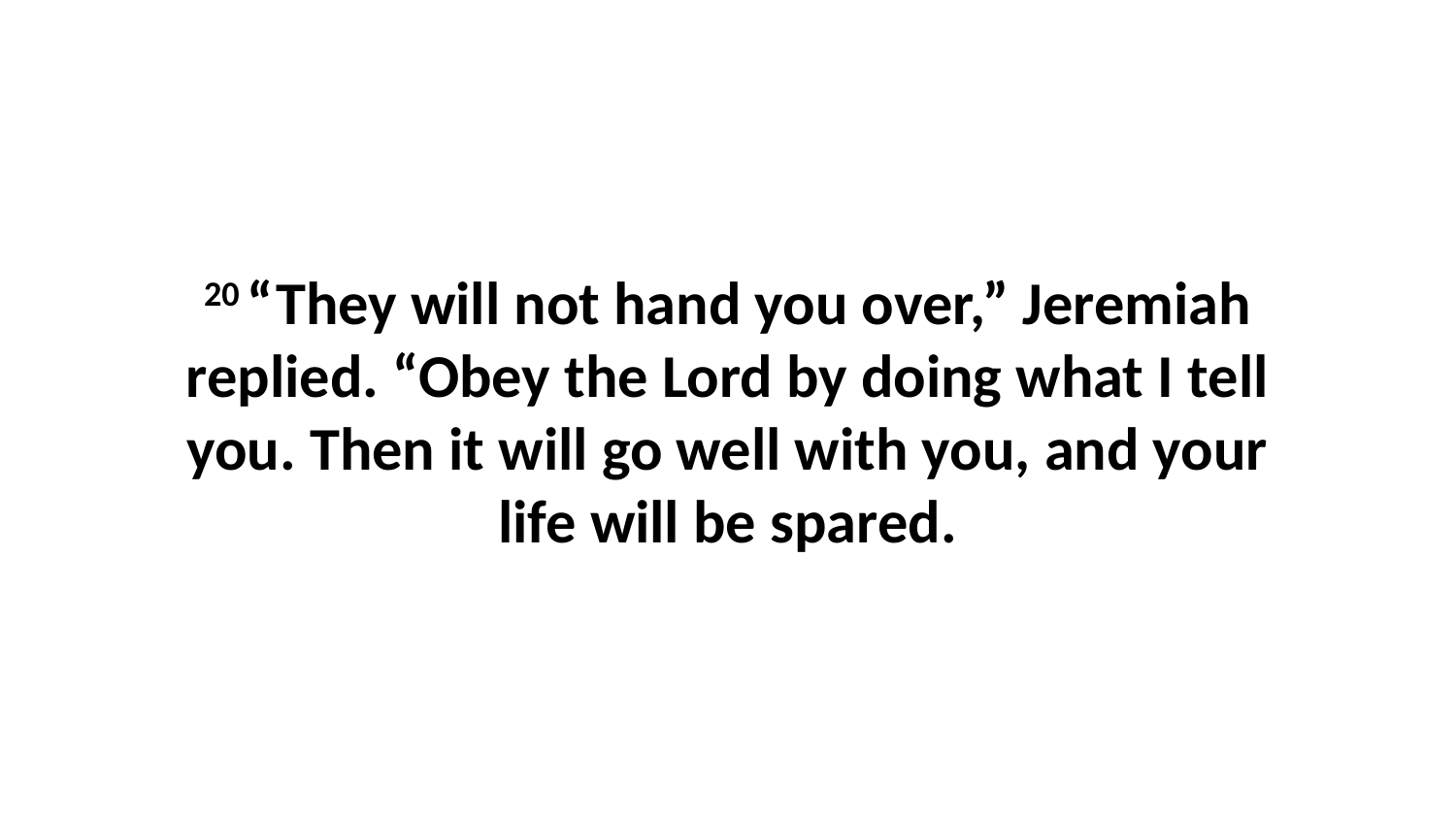

20 “They will not hand you over,” Jeremiah replied. “Obey the Lord by doing what I tell you. Then it will go well with you, and your life will be spared.